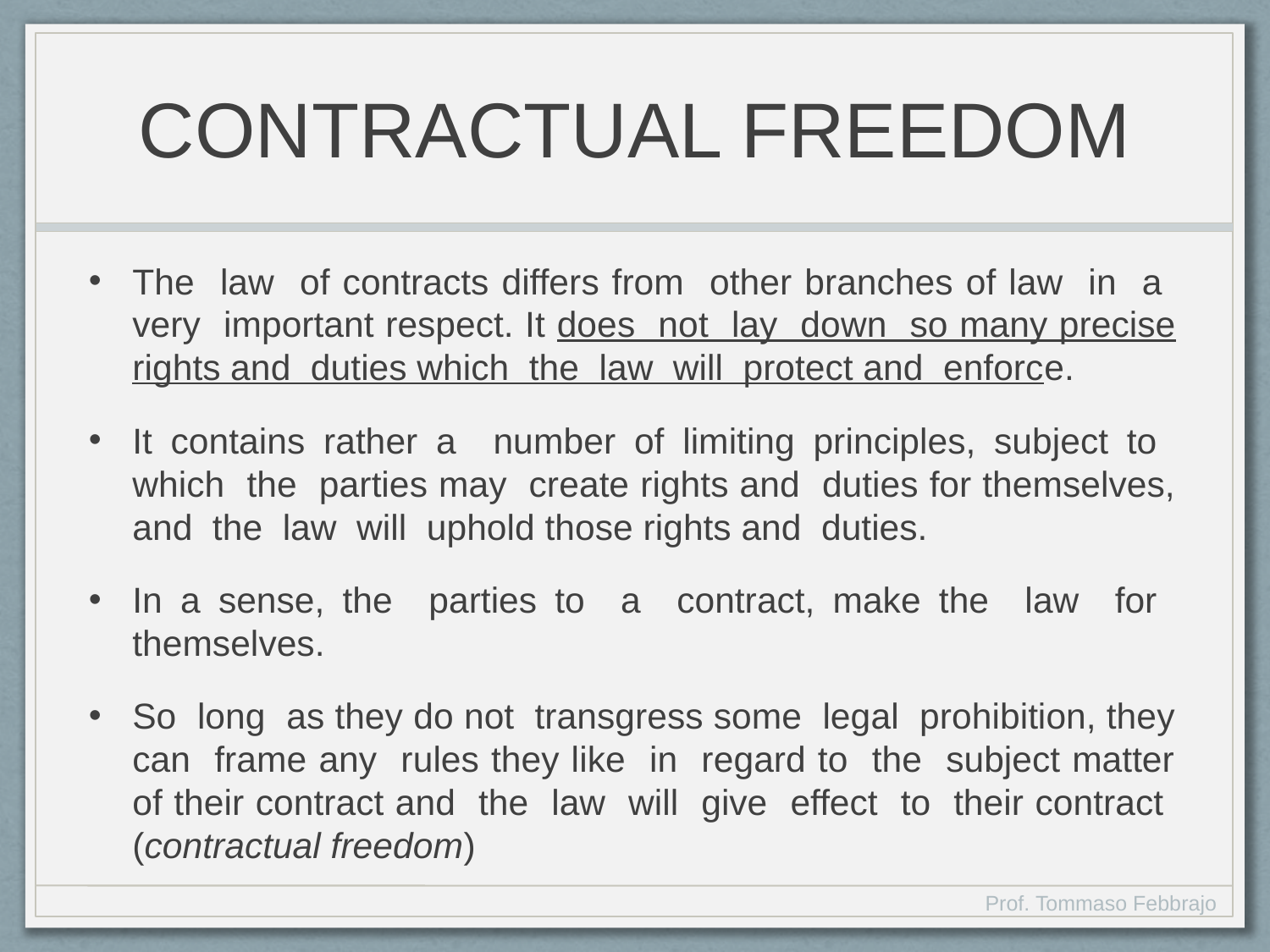

# CONTRACTUAL FREEDOM
The  law  of contracts differs from  other branches of law  in  a  very  important respect. It does  not  lay  down  so many precise rights and  duties which  the  law  will  protect and  enforce.
It contains rather a  number of limiting principles, subject to  which  the  parties may  create rights and  duties for themselves, and  the  law  will  uphold those rights and  duties.
In a sense, the  parties to  a  contract, make the  law  for  themselves.
So  long  as they do not  transgress some  legal  prohibition, they can  frame any  rules they like  in  regard to  the  subject matter of their contract and  the  law  will  give  effect  to  their contract  (contractual freedom)

Prof. Tommaso Febbrajo